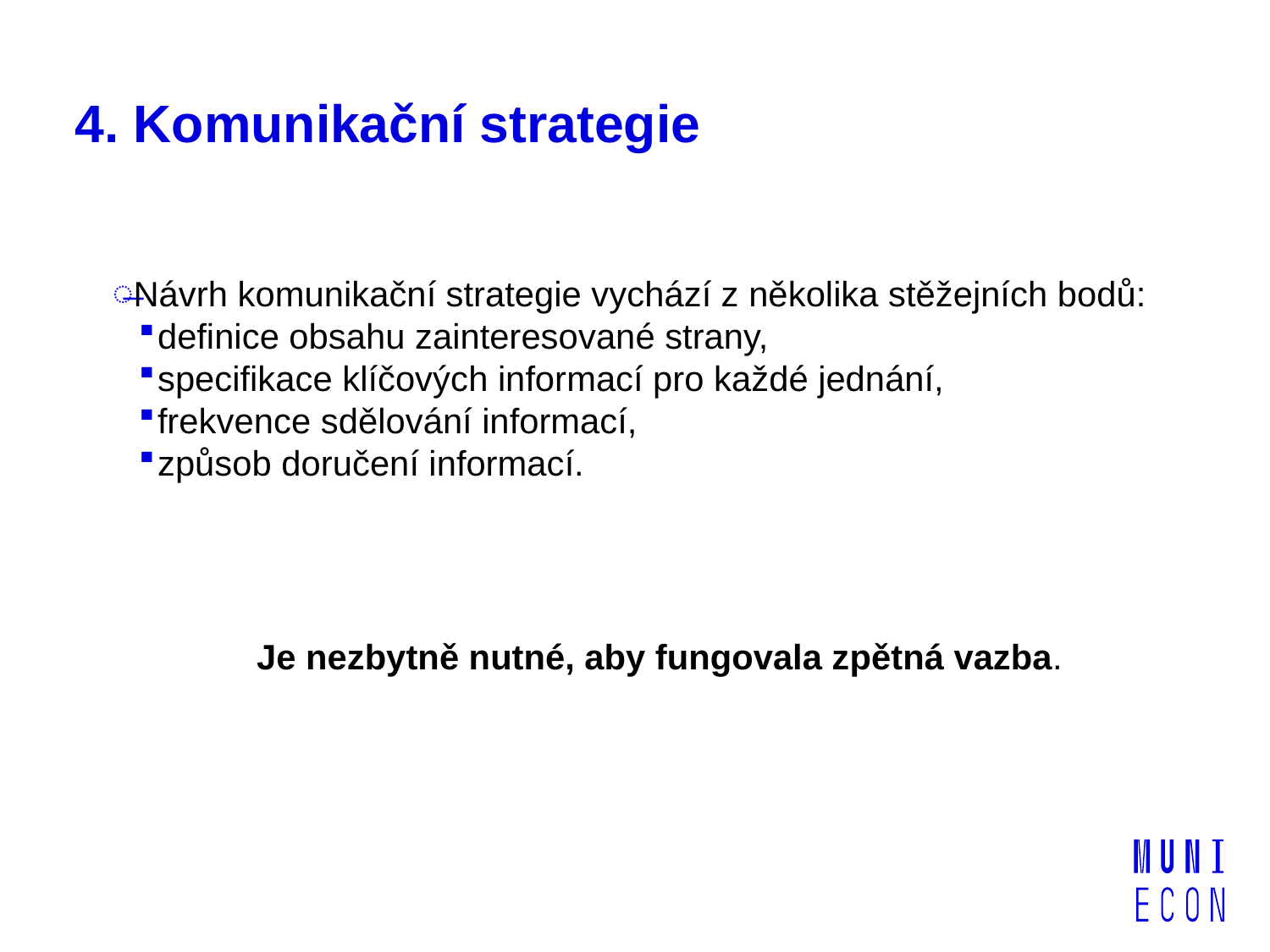

# 4. Komunikační strategie
Návrh komunikační strategie vychází z několika stěžejních bodů:
definice obsahu zainteresované strany,
specifikace klíčových informací pro každé jednání,
frekvence sdělování informací,
způsob doručení informací.

Je nezbytně nutné, aby fungovala zpětná vazba.

strana 8